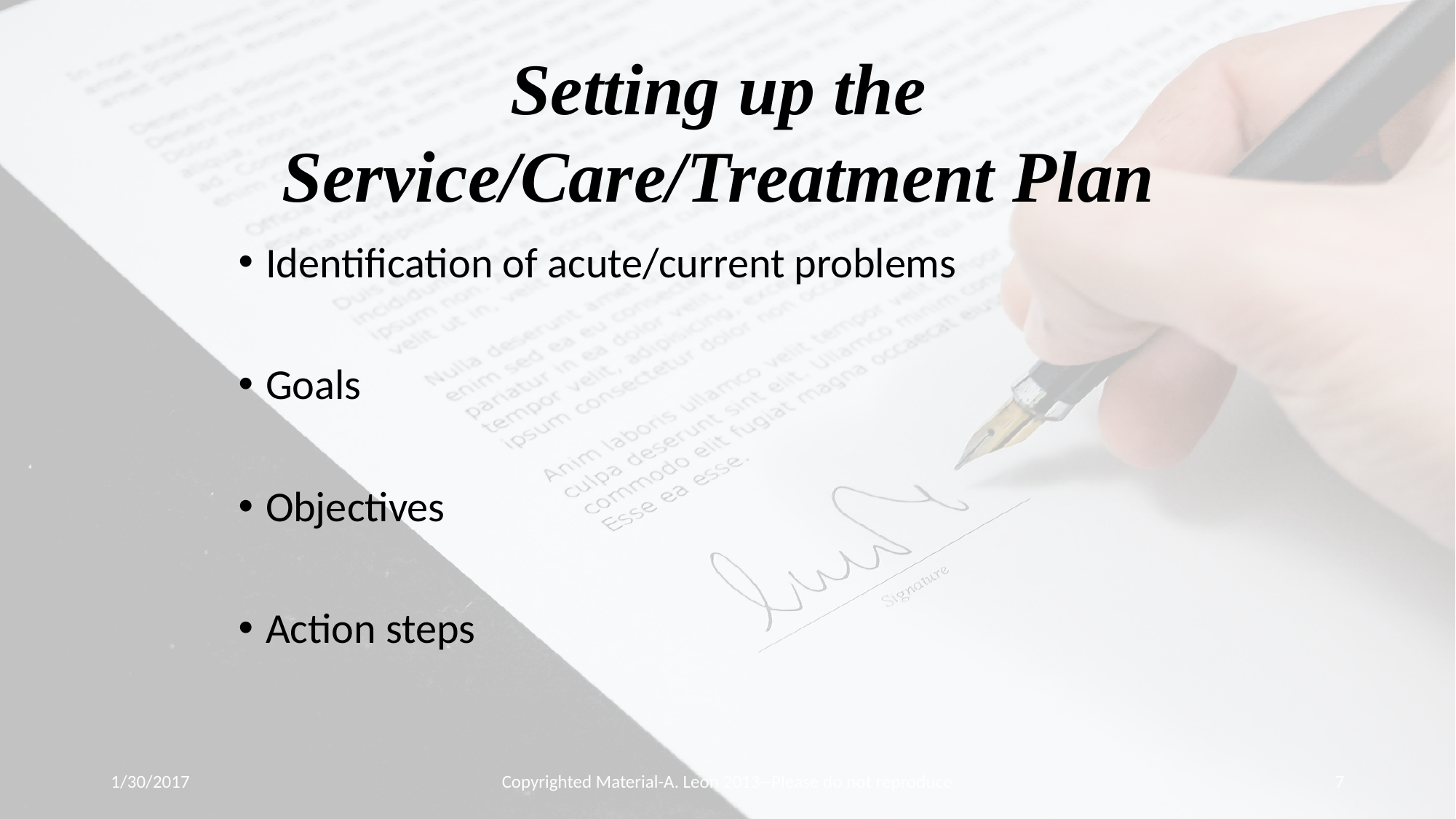

Setting up the Service/Care/Treatment Plan

Identification of acute/current problems

Goals

Objectives

Action steps

1/30/2017
Copyrighted Material-A. Leon 2013--Please do not reproduce
7